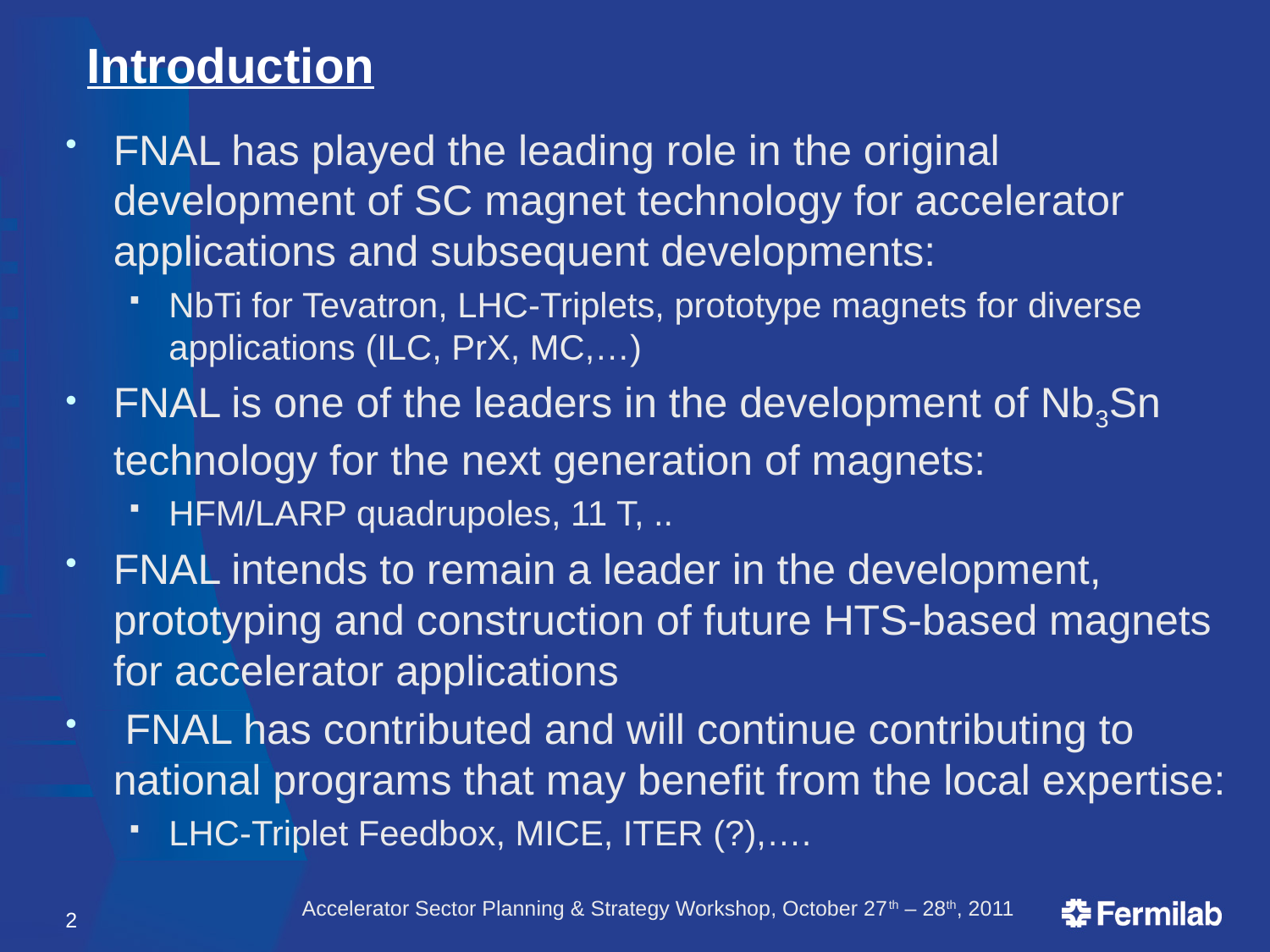

# Introduction
FNAL has played the leading role in the original development of SC magnet technology for accelerator applications and subsequent developments:
NbTi for Tevatron, LHC-Triplets, prototype magnets for diverse applications (ILC, PrX, MC,…)
FNAL is one of the leaders in the development of Nb3Sn technology for the next generation of magnets:
HFM/LARP quadrupoles, 11 T, ..
FNAL intends to remain a leader in the development, prototyping and construction of future HTS-based magnets for accelerator applications
 FNAL has contributed and will continue contributing to national programs that may benefit from the local expertise:
LHC-Triplet Feedbox, MICE, ITER (?),….

2
Accelerator Sector Planning & Strategy Workshop, October 27th – 28th, 2011